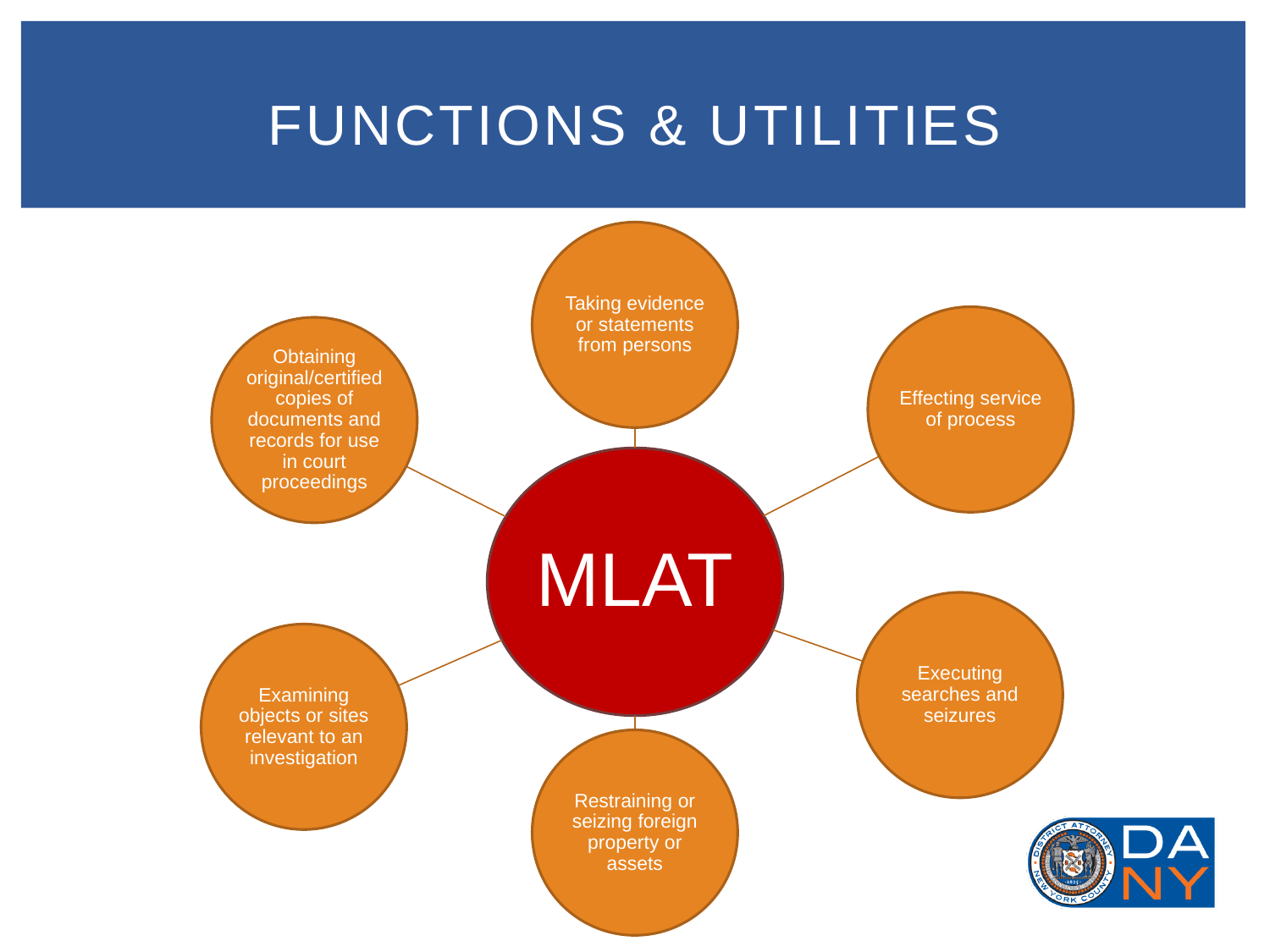

# Functions & Utilities
MLAT

Taking evidence or statements from persons

Effecting service of process

Executing searches and seizures

Restraining or seizing foreign property or assets

Examining objects or sites relevant to an investigation

Obtaining original/certified copies of documents and records for use in court proceedings